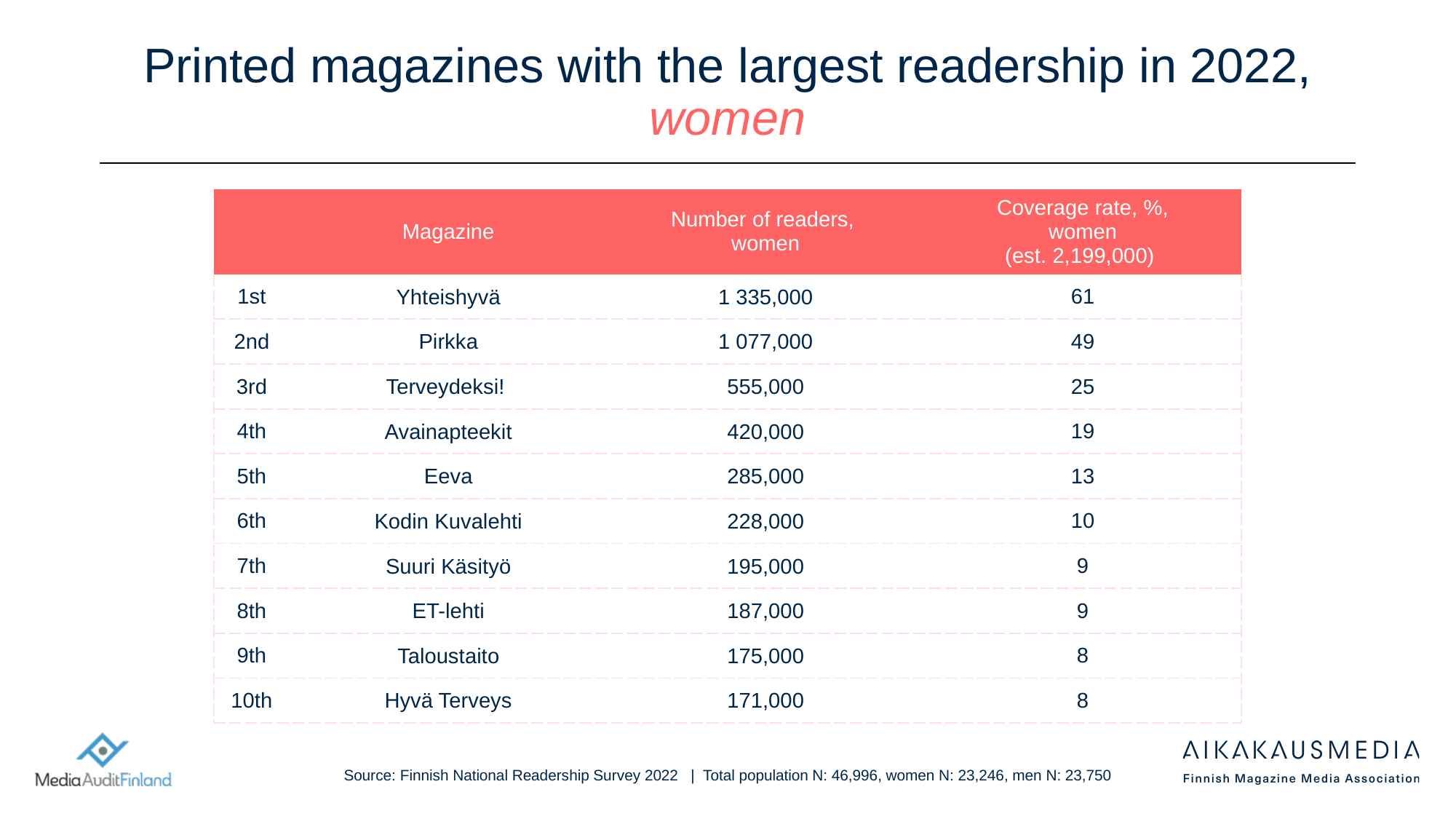

# Printed magazines with the largest readership in 2022, women
|  | Magazine | Number of readers, women | Coverage rate, %, women (est. 2,199,000) |
| --- | --- | --- | --- |
| 1st | Yhteishyvä | 1 335,000 | 61 |
| 2nd | Pirkka | 1 077,000 | 49 |
| 3rd | Terveydeksi! | 555,000 | 25 |
| 4th | Avainapteekit | 420,000 | 19 |
| 5th | Eeva | 285,000 | 13 |
| 6th | Kodin Kuvalehti | 228,000 | 10 |
| 7th | Suuri Käsityö | 195,000 | 9 |
| 8th | ET-lehti | 187,000 | 9 |
| 9th | Taloustaito | 175,000 | 8 |
| 10th | Hyvä Terveys | 171,000 | 8 |
Source: Finnish National Readership Survey 2022   |  Total population N: 46,996, women N: 23,246, men N: 23,750